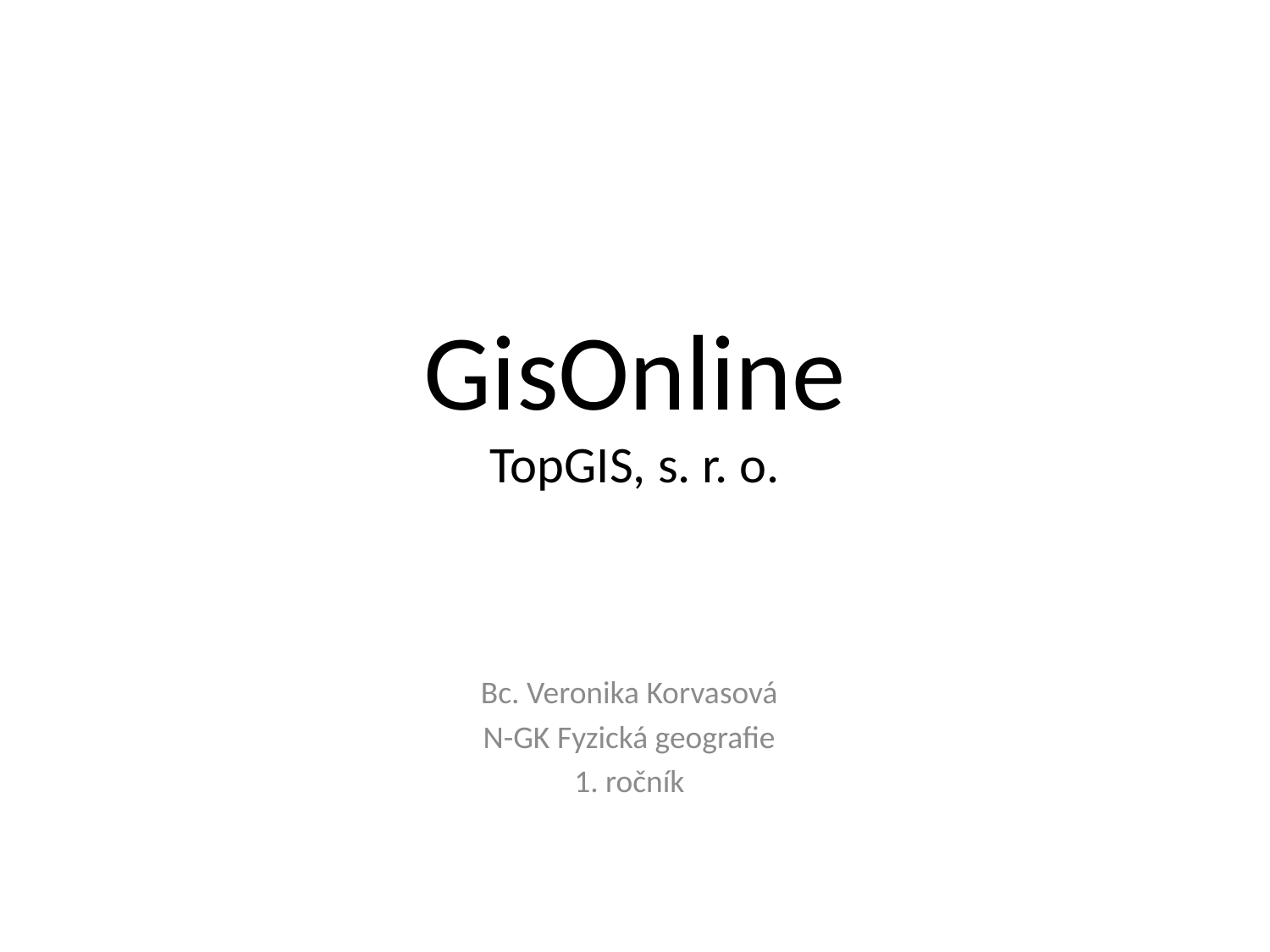

# GisOnline TopGIS, s. r. o.
Bc. Veronika Korvasová
N-GK Fyzická geografie
1. ročník